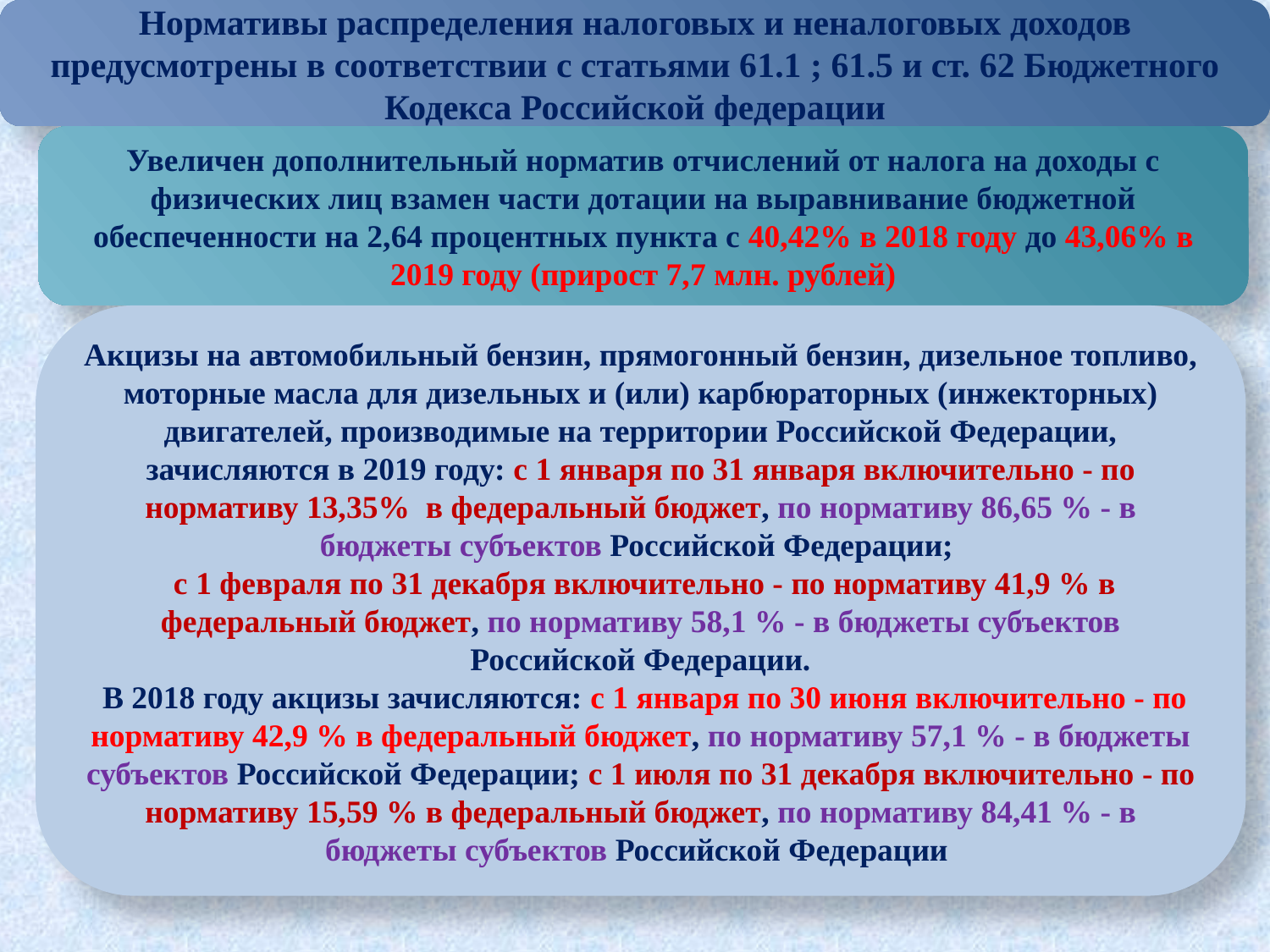

Нормативы распределения налоговых и неналоговых доходов предусмотрены в соответствии с статьями 61.1 ; 61.5 и ст. 62 Бюджетного Кодекса Российской федерации
Увеличен дополнительный норматив отчислений от налога на доходы с физических лиц взамен части дотации на выравнивание бюджетной обеспеченности на 2,64 процентных пункта с 40,42% в 2018 году до 43,06% в 2019 году (прирост 7,7 млн. рублей)
Акцизы на автомобильный бензин, прямогонный бензин, дизельное топливо, моторные масла для дизельных и (или) карбюраторных (инжекторных) двигателей, производимые на территории Российской Федерации, зачисляются в 2019 году: с 1 января по 31 января включительно - по нормативу 13,35%  в федеральный бюджет, по нормативу 86,65 % - в бюджеты субъектов Российской Федерации;
 с 1 февраля по 31 декабря включительно - по нормативу 41,9 % в федеральный бюджет, по нормативу 58,1 % - в бюджеты субъектов Российской Федерации.
 В 2018 году акцизы зачисляются: с 1 января по 30 июня включительно - по нормативу 42,9 % в федеральный бюджет, по нормативу 57,1 % - в бюджеты субъектов Российской Федерации; с 1 июля по 31 декабря включительно - по нормативу 15,59 % в федеральный бюджет, по нормативу 84,41 % - в бюджеты субъектов Российской Федерации